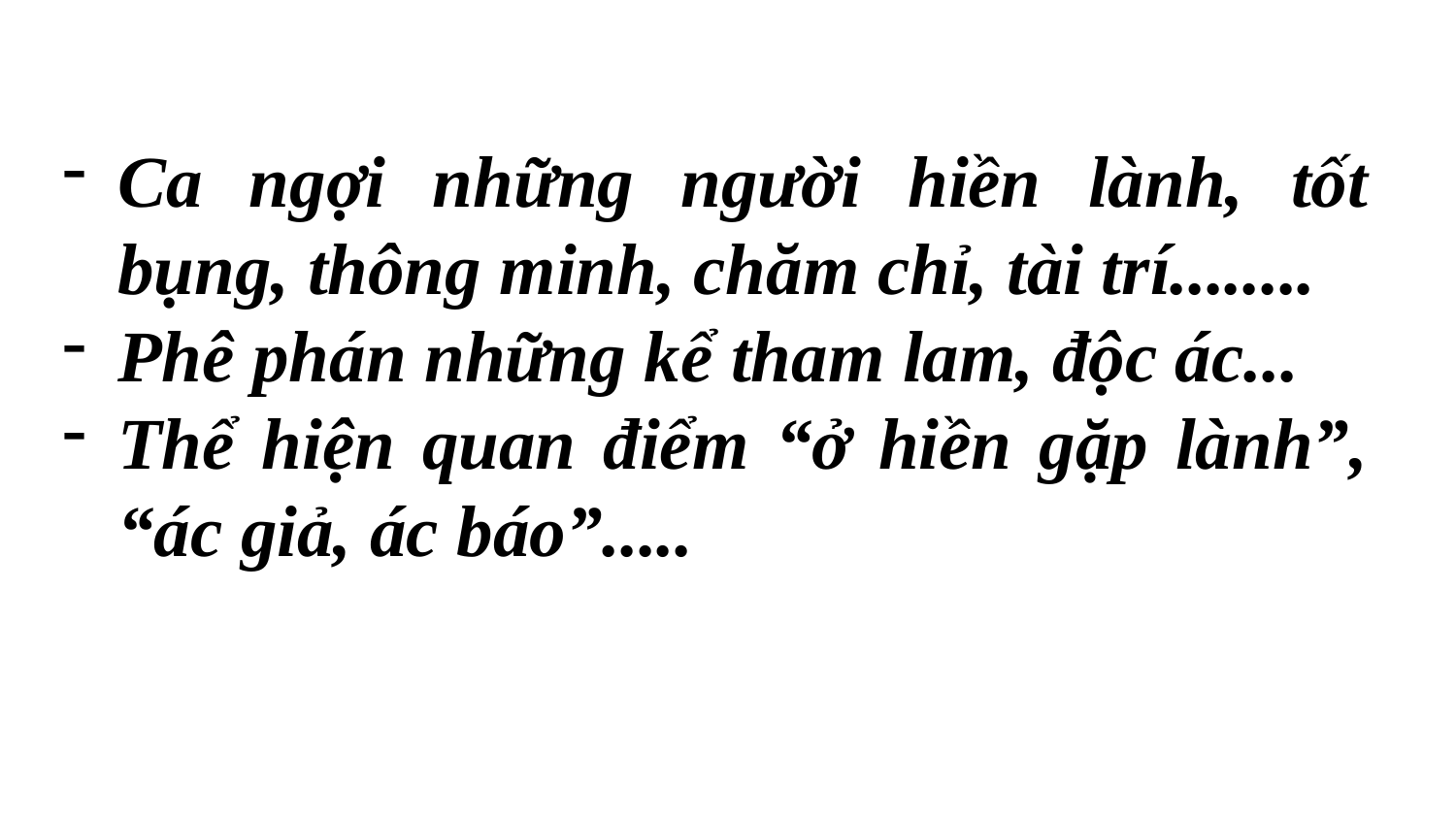

Ca ngợi những người hiền lành, tốt bụng, thông minh, chăm chỉ, tài trí........
Phê phán những kể tham lam, độc ác...
Thể hiện quan điểm “ở hiền gặp lành”, “ác giả, ác báo”.....